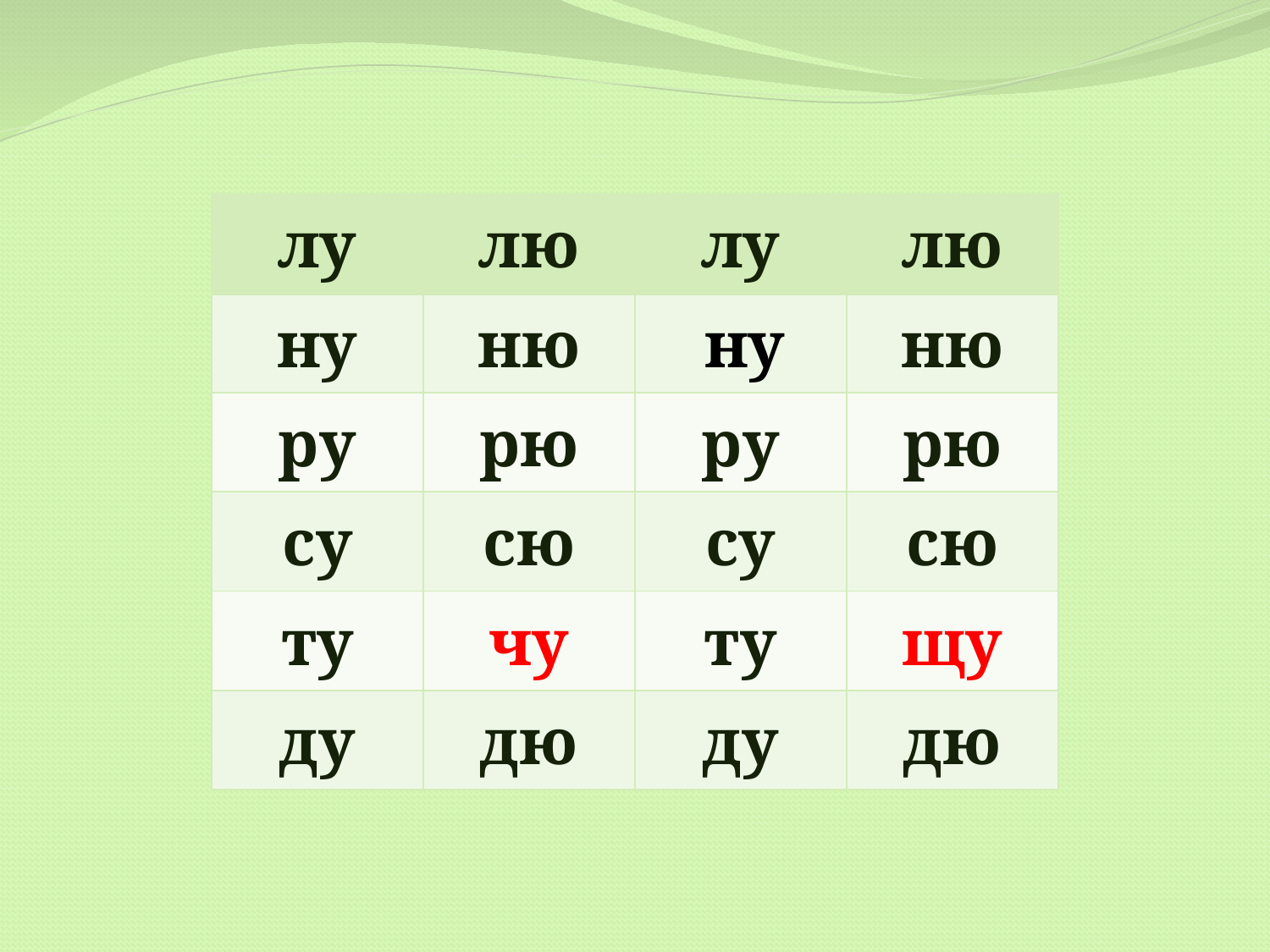

| лу | лю | лу | лю |
| --- | --- | --- | --- |
| ну | ню | ну | ню |
| ру | рю | ру | рю |
| су | сю | су | сю |
| ту | чу | ту | щу |
| ду | дю | ду | дю |